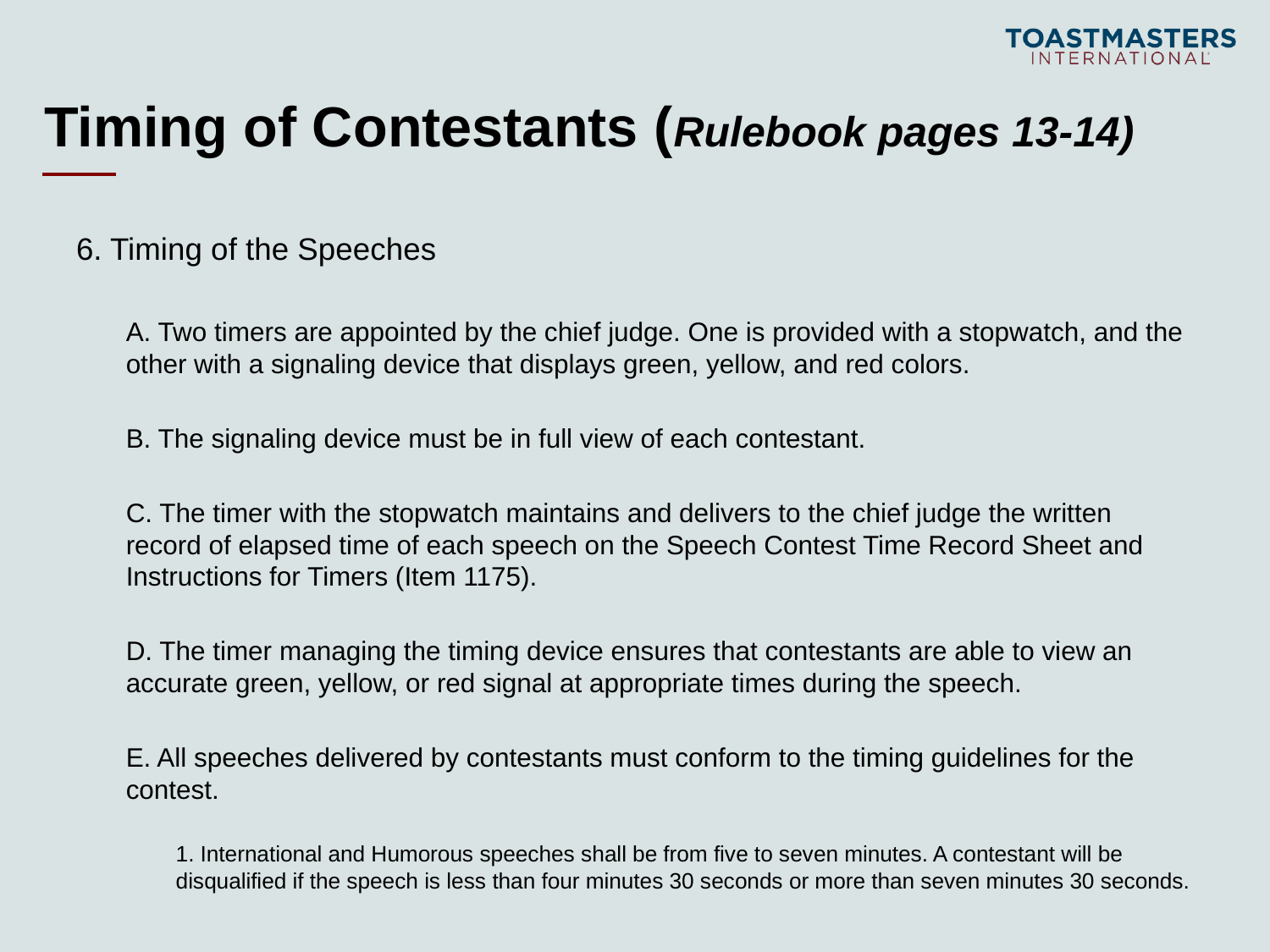

# Timing of Contestants (Rulebook pages 13-14)
6. Timing of the Speeches

A. Two timers are appointed by the chief judge. One is provided with a stopwatch, and the other with a signaling device that displays green, yellow, and red colors.

B. The signaling device must be in full view of each contestant.

C. The timer with the stopwatch maintains and delivers to the chief judge the written record of elapsed time of each speech on the Speech Contest Time Record Sheet and Instructions for Timers (Item 1175).

D. The timer managing the timing device ensures that contestants are able to view an accurate green, yellow, or red signal at appropriate times during the speech.

E. All speeches delivered by contestants must conform to the timing guidelines for the contest.

1. International and Humorous speeches shall be from five to seven minutes. A contestant will be disqualified if the speech is less than four minutes 30 seconds or more than seven minutes 30 seconds.